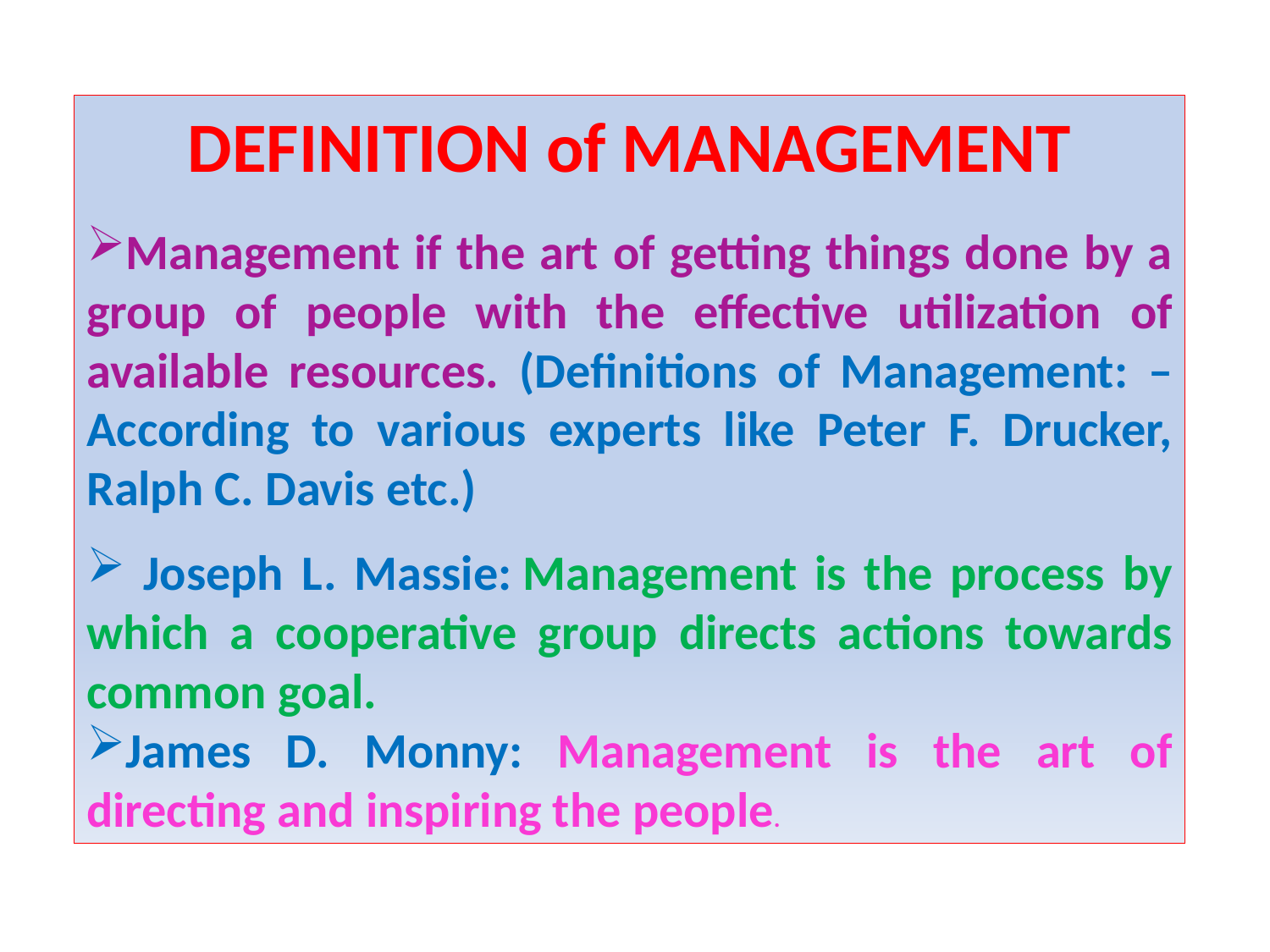

DEFINITION of MANAGEMENT

Management if the art of getting things done by a group of people with the effective utilization of available resources. (Definitions of Management: – According to various experts like Peter F. Drucker, Ralph C. Davis etc.)

 Joseph L. Massie: Management is the process by which a cooperative group directs actions towards common goal.
James D. Monny: Management is the art of directing and inspiring the people.